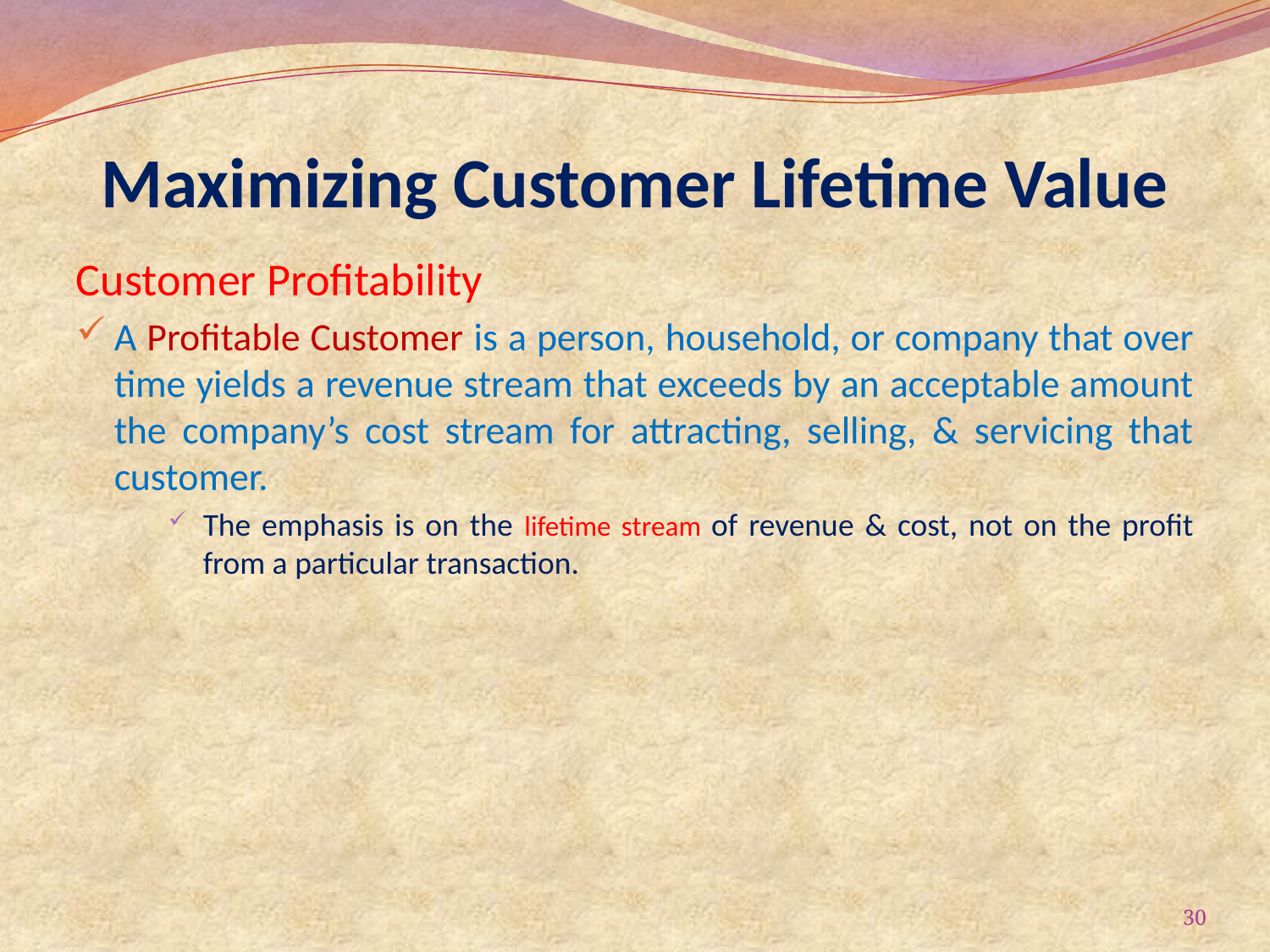

# Maximizing Customer Lifetime Value
Customer Profitability
A Profitable Customer is a person, household, or company that over time yields a revenue stream that exceeds by an acceptable amount the company’s cost stream for attracting, selling, & servicing that customer.
The emphasis is on the lifetime stream of revenue & cost, not on the profit from a particular transaction.

30